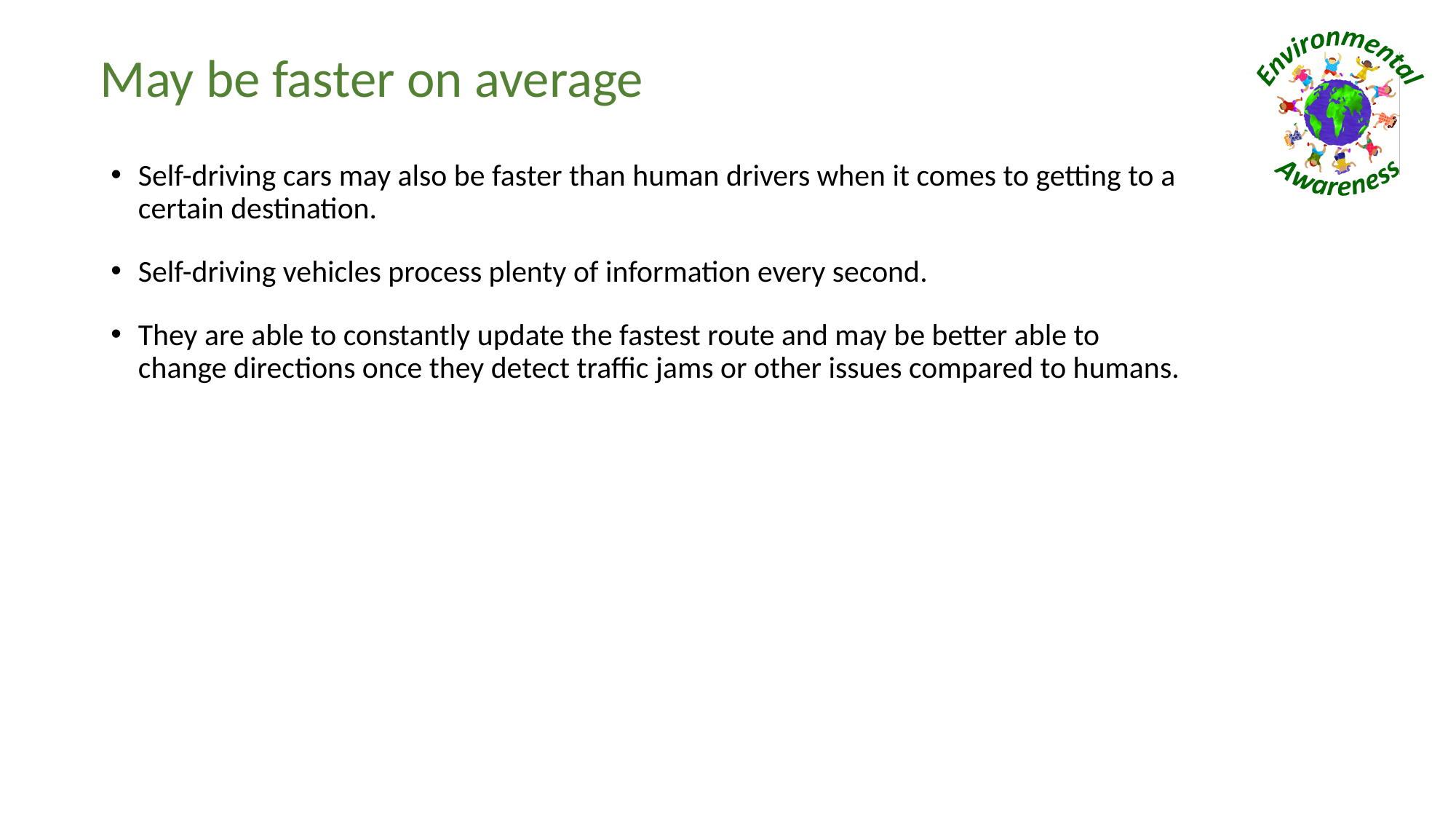

# May be faster on average
Self-driving cars may also be faster than human drivers when it comes to getting to a certain destination.
Self-driving vehicles process plenty of information every second.
They are able to constantly update the fastest route and may be better able to change directions once they detect traffic jams or other issues compared to humans.